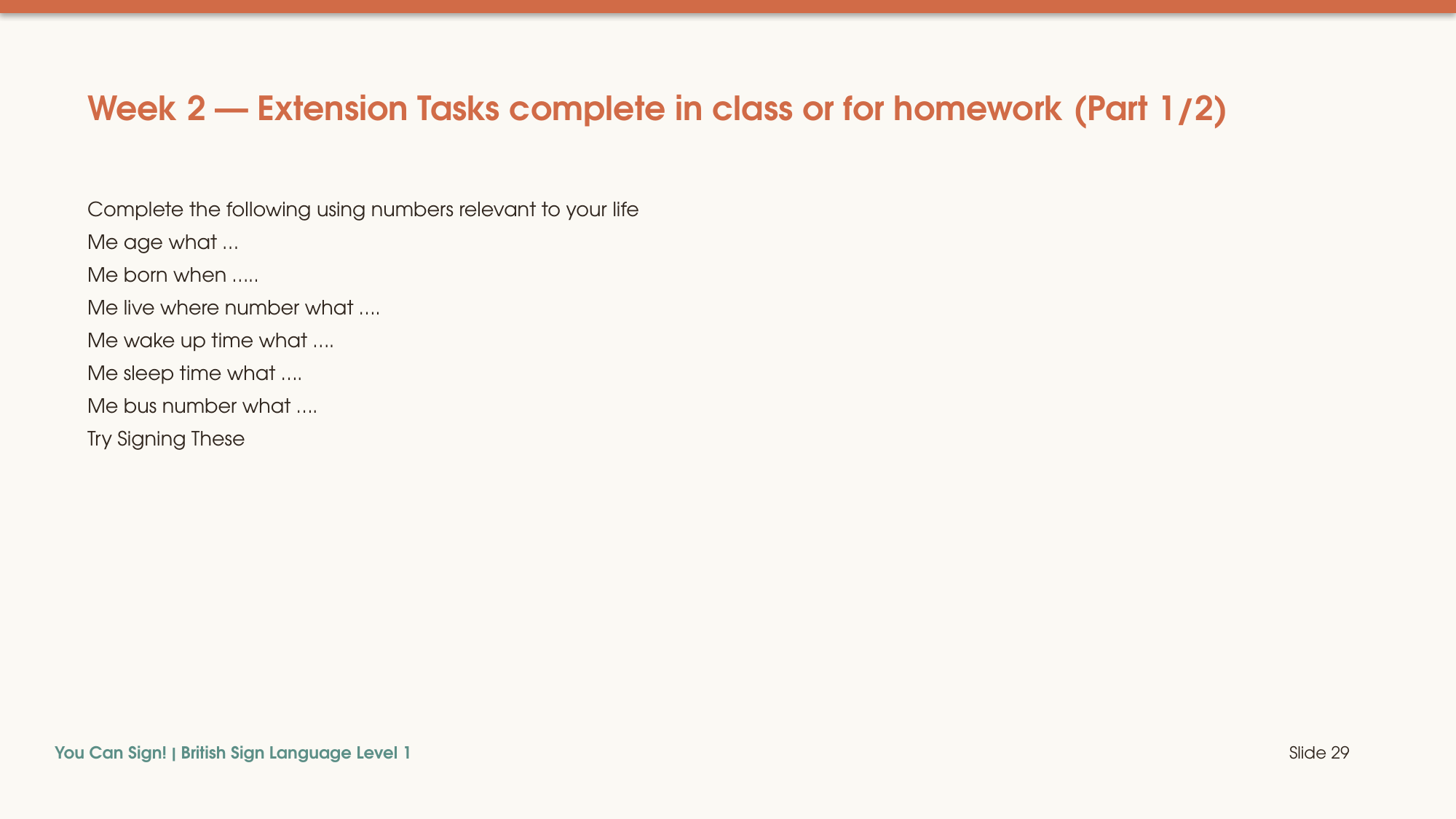

Week 2 — Extension Tasks complete in class or for homework (Part 1/2)
Complete the following using numbers relevant to your life
Me age what …
Me born when …..
Me live where number what ….
Me wake up time what ….
Me sleep time what ….
Me bus number what ….
Try Signing These
You Can Sign! | British Sign Language Level 1
Slide 29